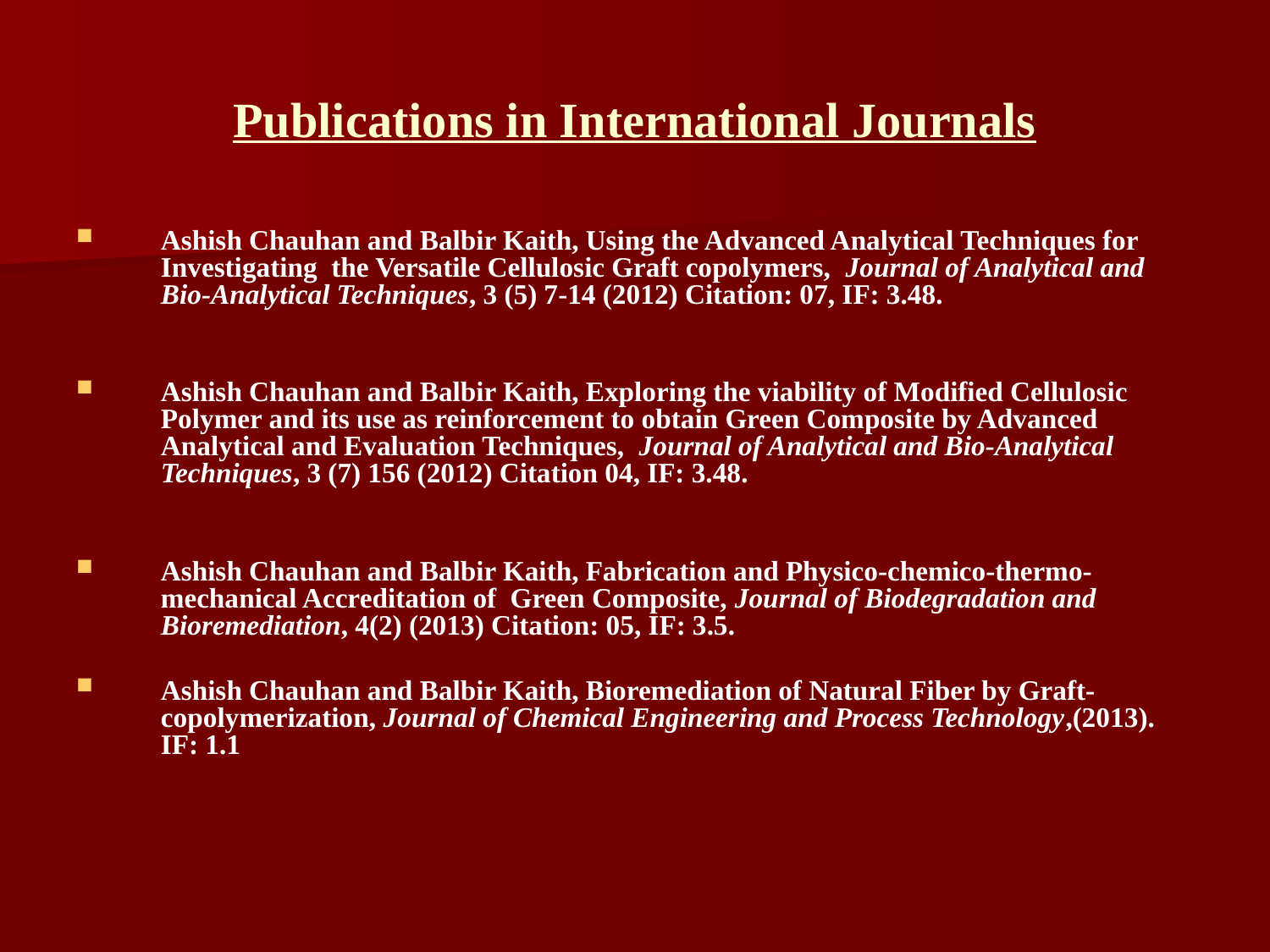

# Publications in International Journals
Ashish Chauhan and Balbir Kaith, Using the Advanced Analytical Techniques for Investigating  the Versatile Cellulosic Graft copolymers,  Journal of Analytical and Bio-Analytical Techniques, 3 (5) 7-14 (2012) Citation: 07, IF: 3.48.

Ashish Chauhan and Balbir Kaith, Exploring the viability of Modified Cellulosic Polymer and its use as reinforcement to obtain Green Composite by Advanced Analytical and Evaluation Techniques,  Journal of Analytical and Bio-Analytical Techniques, 3 (7) 156 (2012) Citation 04, IF: 3.48.

Ashish Chauhan and Balbir Kaith, Fabrication and Physico-chemico-thermo-mechanical Accreditation of  Green Composite, Journal of Biodegradation and Bioremediation, 4(2) (2013) Citation: 05, IF: 3.5.

Ashish Chauhan and Balbir Kaith, Bioremediation of Natural Fiber by Graft-copolymerization, Journal of Chemical Engineering and Process Technology,(2013). IF: 1.1